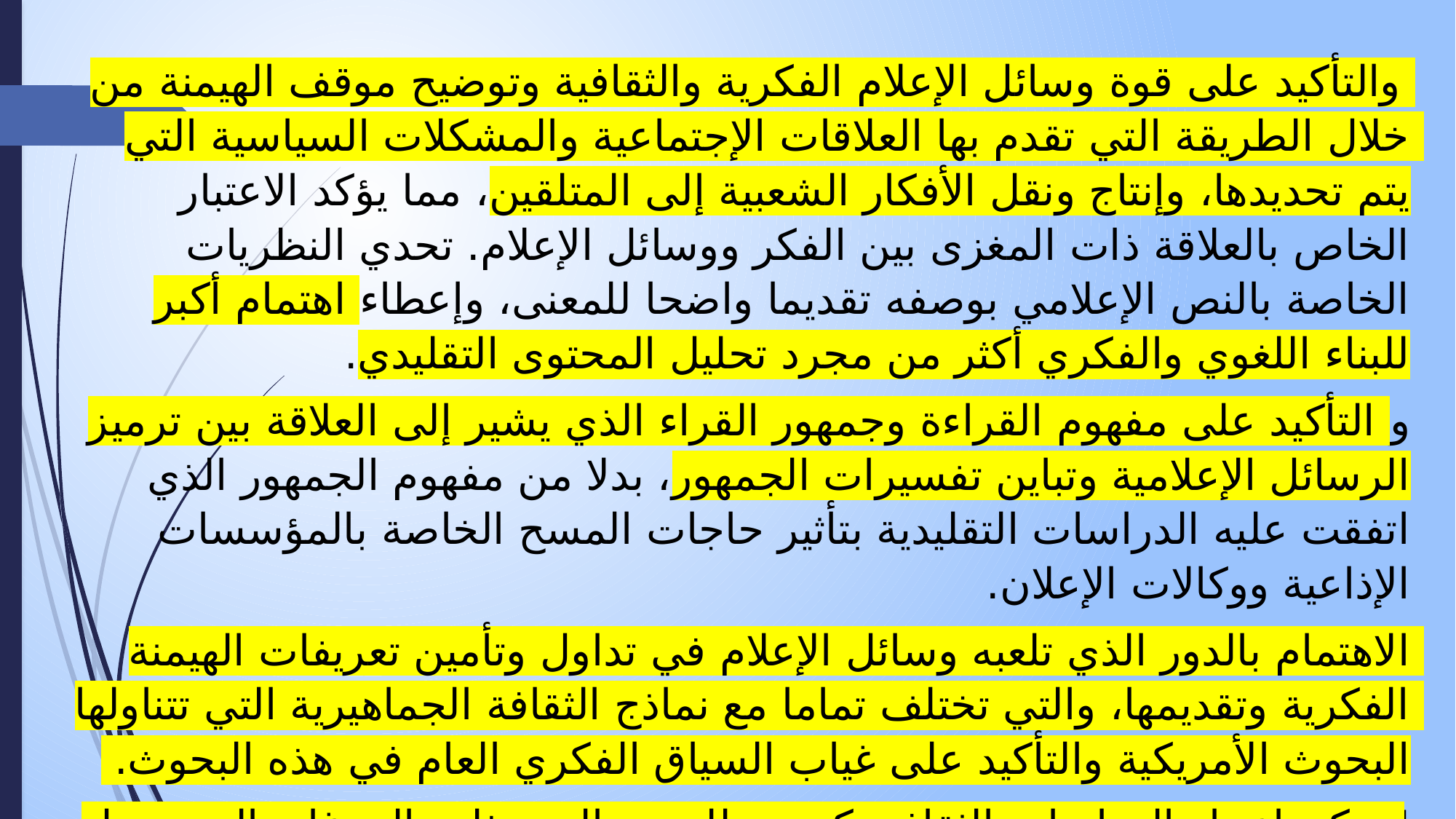

والتأكيد على قوة وسائل الإعلام الفكرية والثقافية وتوضيح موقف الهيمنة من خلال الطريقة التي تقدم بها العلاقات الإجتماعية والمشكلات السياسية التي يتم تحديدها، وإنتاج ونقل الأفكار الشعبية إلى المتلقين، مما يؤكد الاعتبار الخاص بالعلاقة ذات المغزى بين الفكر ووسائل الإعلام. تحدي النظريات الخاصة بالنص الإعلامي بوصفه تقديما واضحا للمعنى، وإعطاء اهتمام أكبر للبناء اللغوي والفكري أكثر من مجرد تحليل المحتوى التقليدي.
و التأكيد على مفهوم القراءة وجمهور القراء الذي يشير إلى العلاقة بين ترميز الرسائل الإعلامية وتباين تفسيرات الجمهور، بدلا من مفهوم الجمهور الذي اتفقت عليه الدراسات التقليدية بتأثير حاجات المسح الخاصة بالمؤسسات الإذاعية ووكالات الإعلان.
الاهتمام بالدور الذي تلعبه وسائل الإعلام في تداول وتأمين تعريفات الهيمنة الفكرية وتقديمها، والتي تختلف تماما مع نماذج الثقافة الجماهيرية التي تتناولها البحوث الأمريكية والتأكيد على غياب السياق الفكري العام في هذه البحوث.
"يمكن اعتبار الدراسات الثقافية كنتيجة للجهود التي بذلت إلى غاية اليوم حول موضوع الثقافة الجماهيرية. تركز هذه الحركة النقدية على أشكال الهيمنة الثقافية، وترى أن إنتاج المعرفة يقع بين طرفين:
الذين يملكون السلطة والذين يعارضون هذه السلطة، ومن ثم فإن الثقافة هي المجال الذي يحتدم فيه الصراع على الهيمنة.